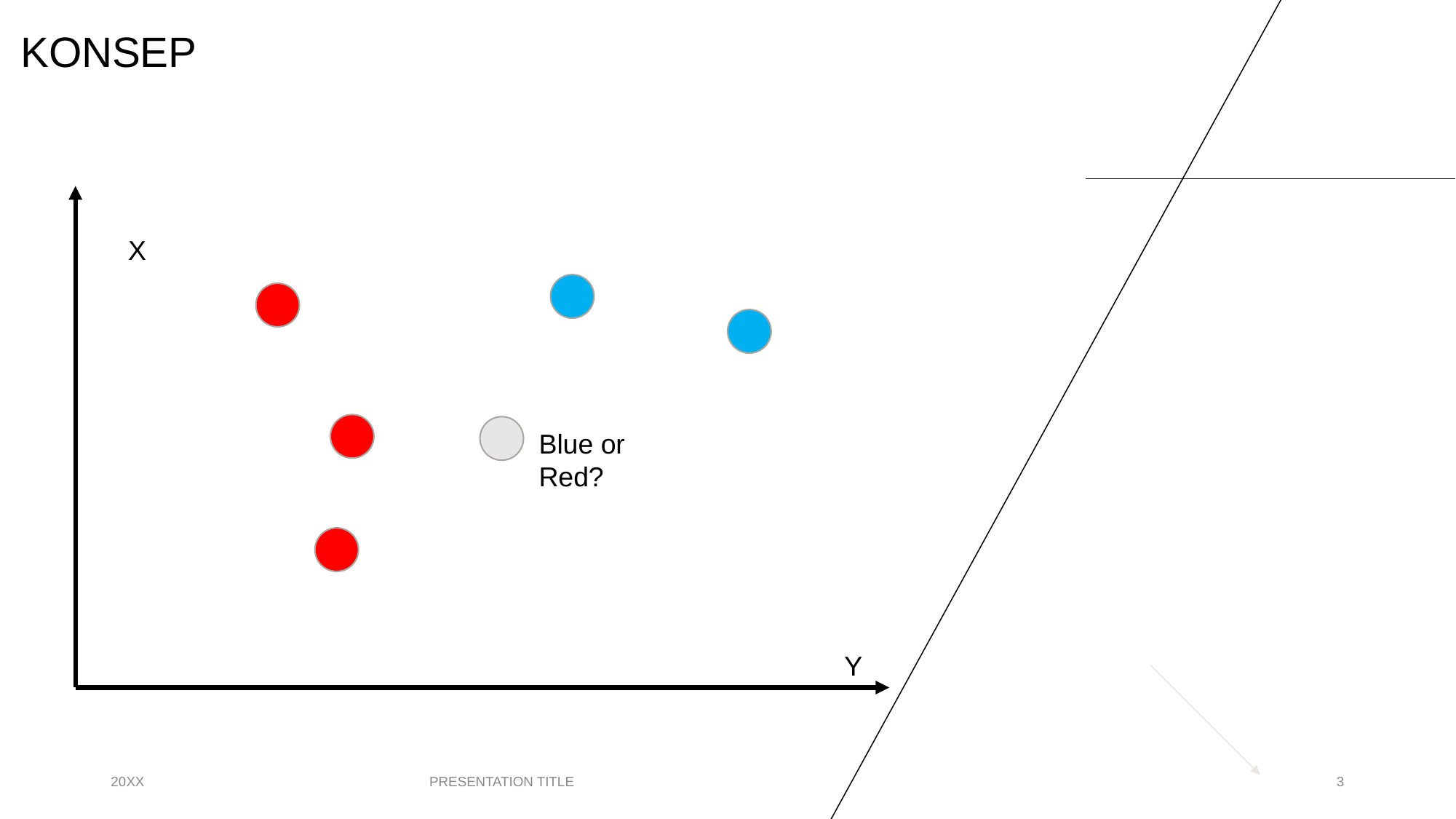

# KONSEP
X

Blue or Red?

Y
20XX
PRESENTATION TITLE
3